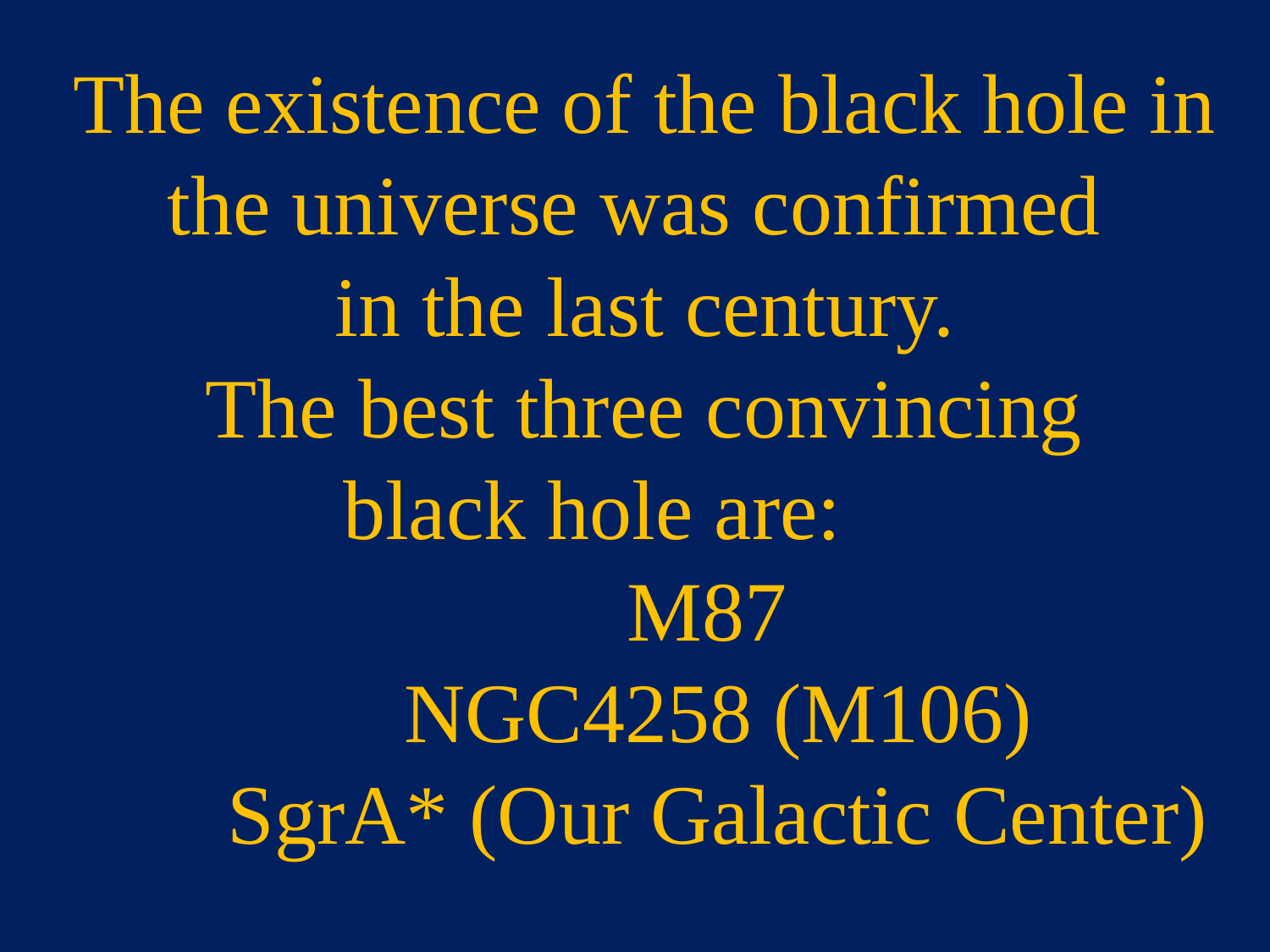

# The existence of the black hole in the universe was confirmed in the last century. The best three convincing black hole are:　 　M87 　NGC4258 (M106) 　SgrA* (Our Galactic Center)